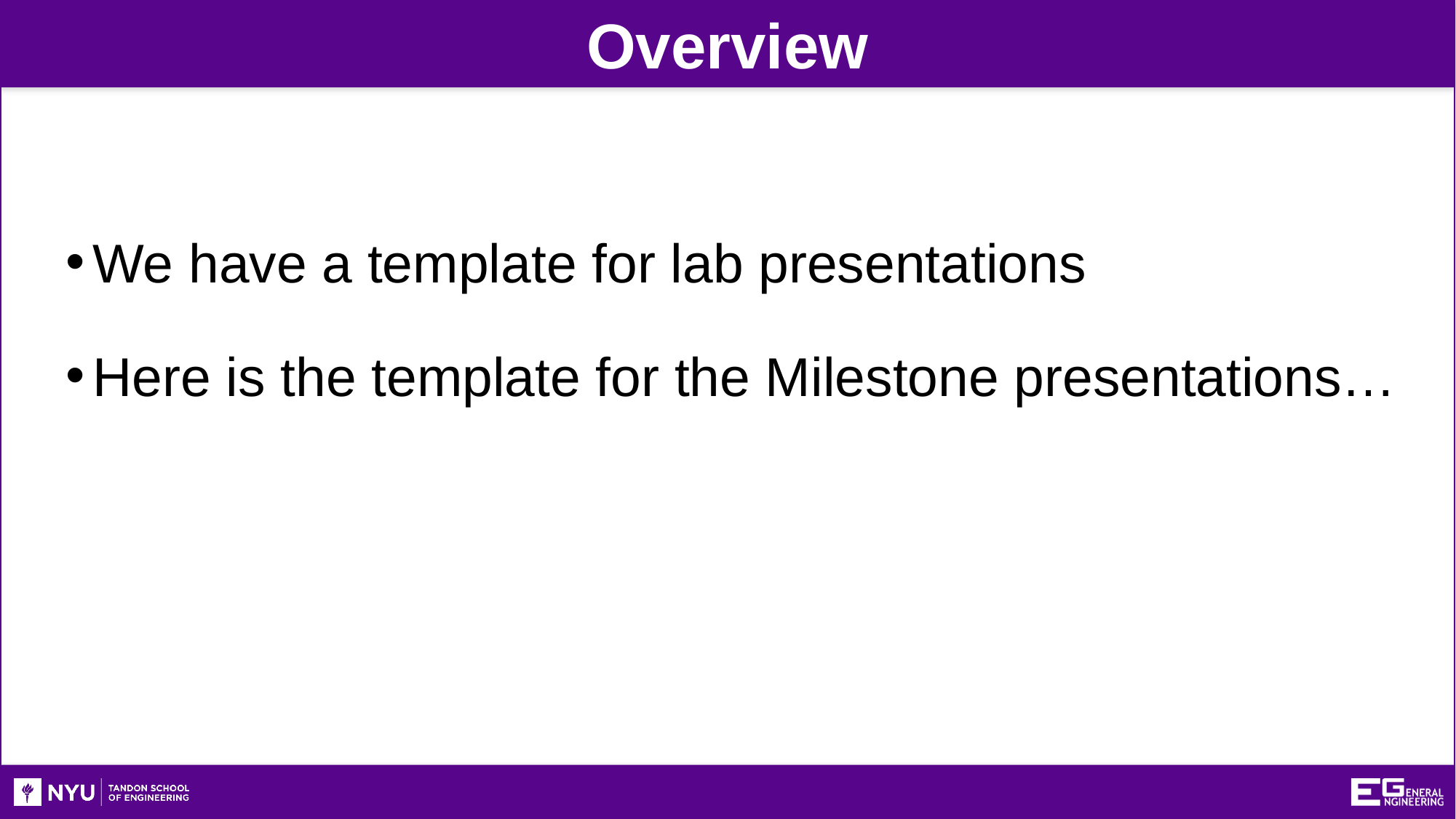

Overview

We have a template for lab presentations
Here is the template for the Milestone presentations…